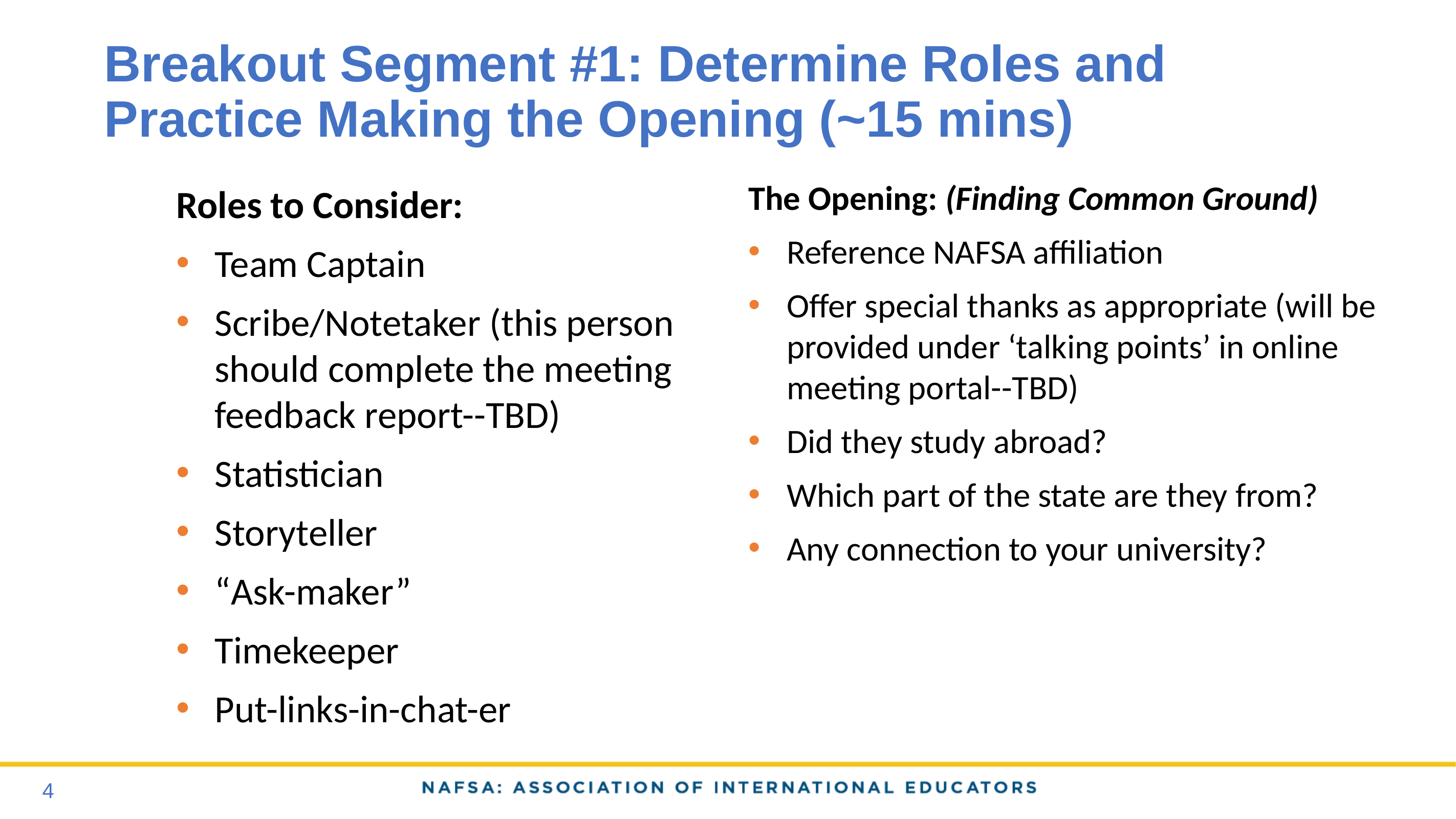

# Breakout Segment #1: Determine Roles and Practice Making the Opening (~15 mins)
The Opening: (Finding Common Ground)
Reference NAFSA affiliation
Offer special thanks as appropriate (will be provided under ‘talking points’ in online meeting portal--TBD)
Did they study abroad?
Which part of the state are they from?
Any connection to your university?
Roles to Consider:
Team Captain
Scribe/Notetaker (this person should complete the meeting feedback report--TBD)
Statistician
Storyteller
“Ask-maker”
Timekeeper
Put-links-in-chat-er

4